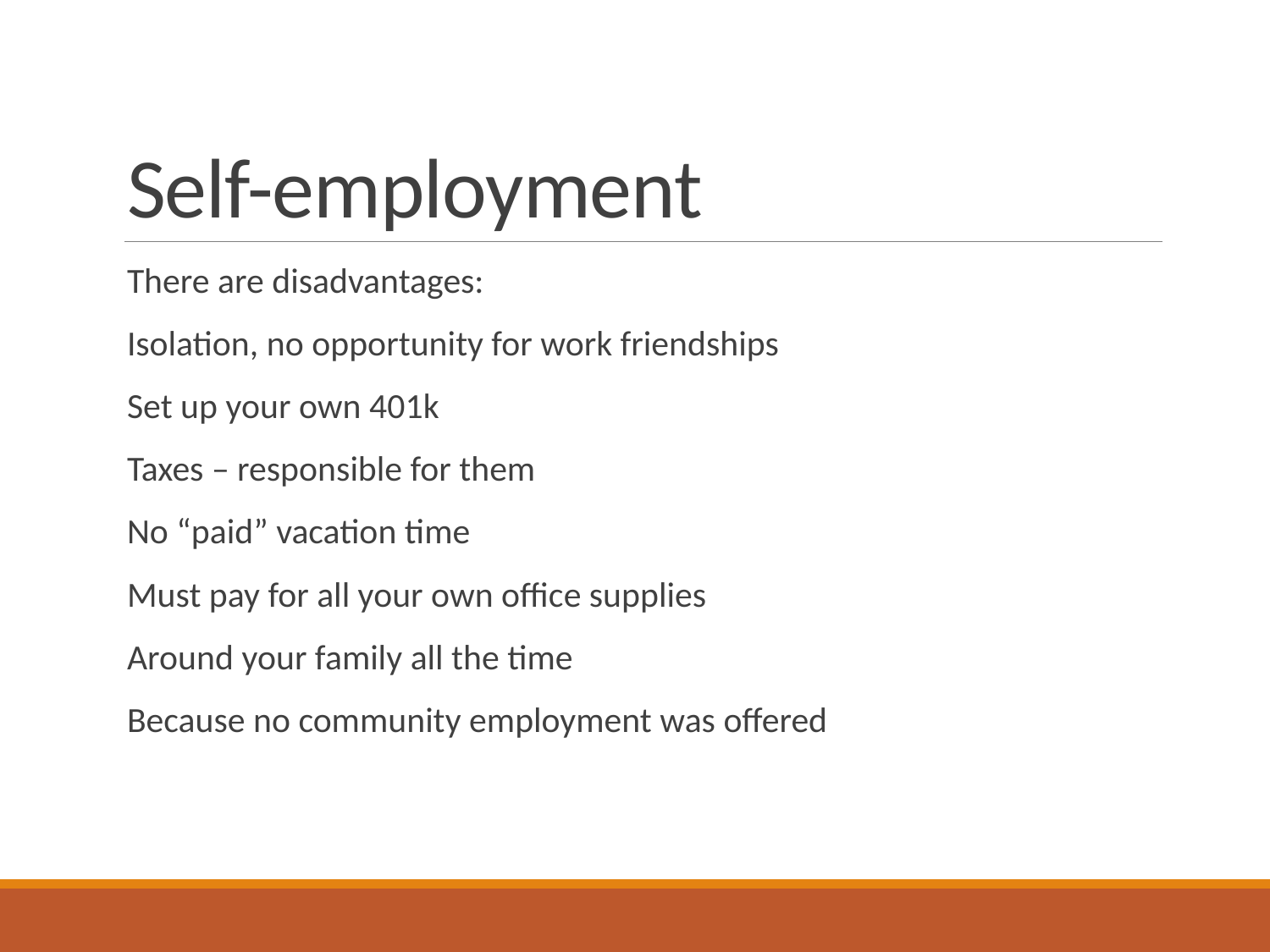

# Self-employment
There are disadvantages:
Isolation, no opportunity for work friendships
Set up your own 401k
Taxes – responsible for them
No “paid” vacation time
Must pay for all your own office supplies
Around your family all the time
Because no community employment was offered